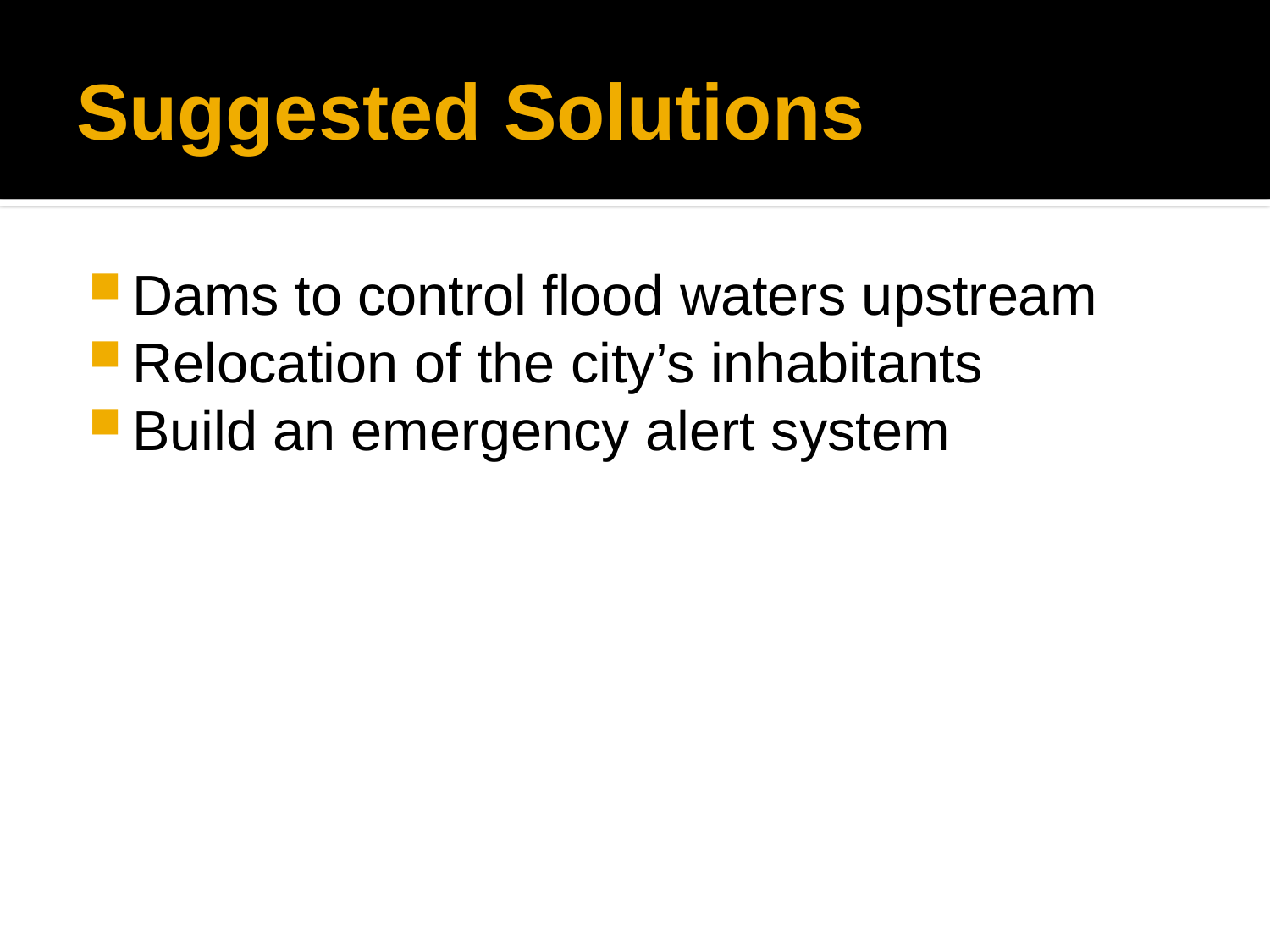

# Suggested Solutions
Dams to control flood waters upstream
Relocation of the city’s inhabitants
Build an emergency alert system